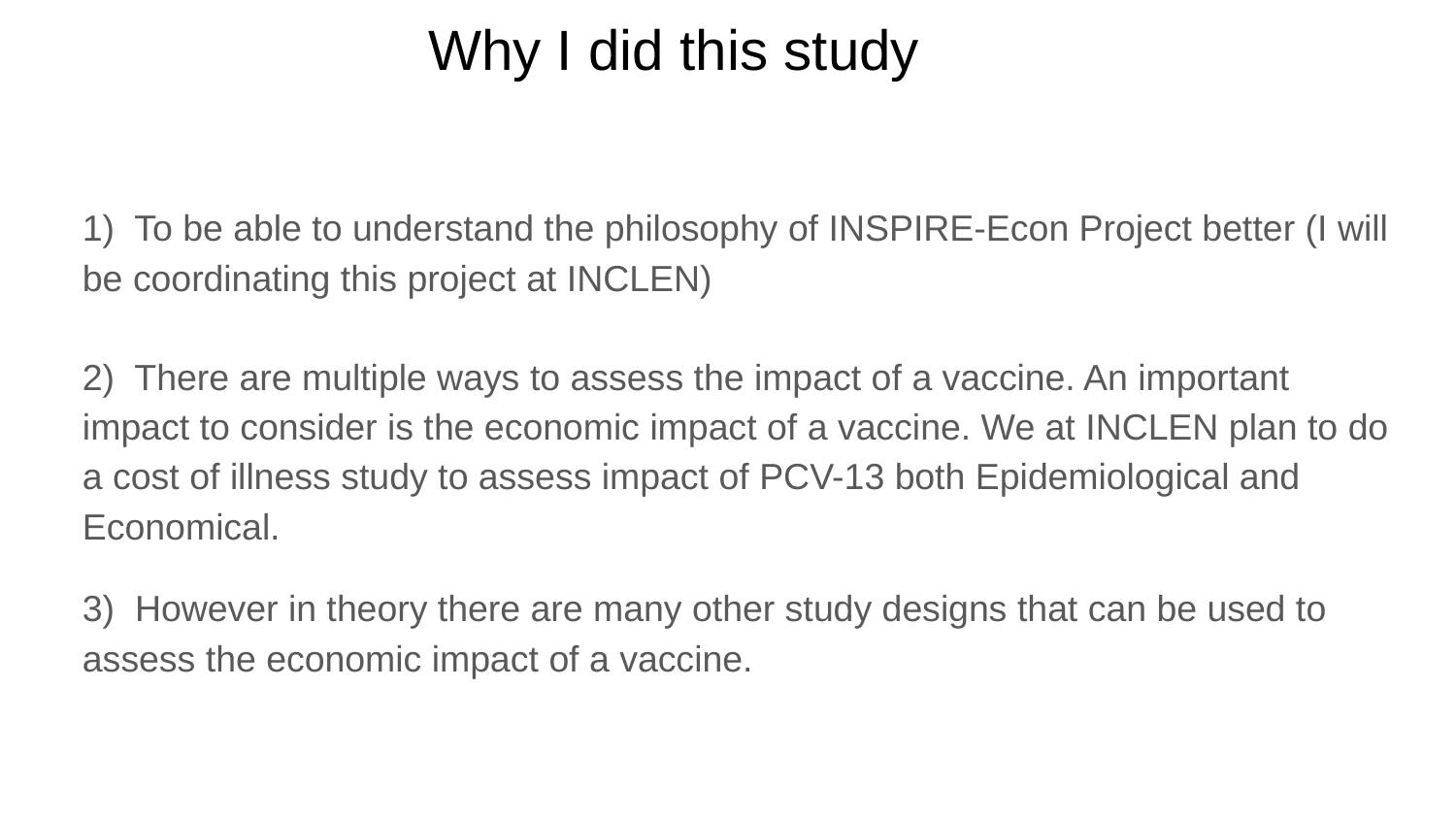

# Why I did this study
1)  To be able to understand the philosophy of INSPIRE-Econ Project better (I will be coordinating this project at INCLEN)

2)  There are multiple ways to assess the impact of a vaccine. An important impact to consider is the economic impact of a vaccine. We at INCLEN plan to do a cost of illness study to assess impact of PCV-13 both Epidemiological and Economical.
3)  However in theory there are many other study designs that can be used to assess the economic impact of a vaccine.